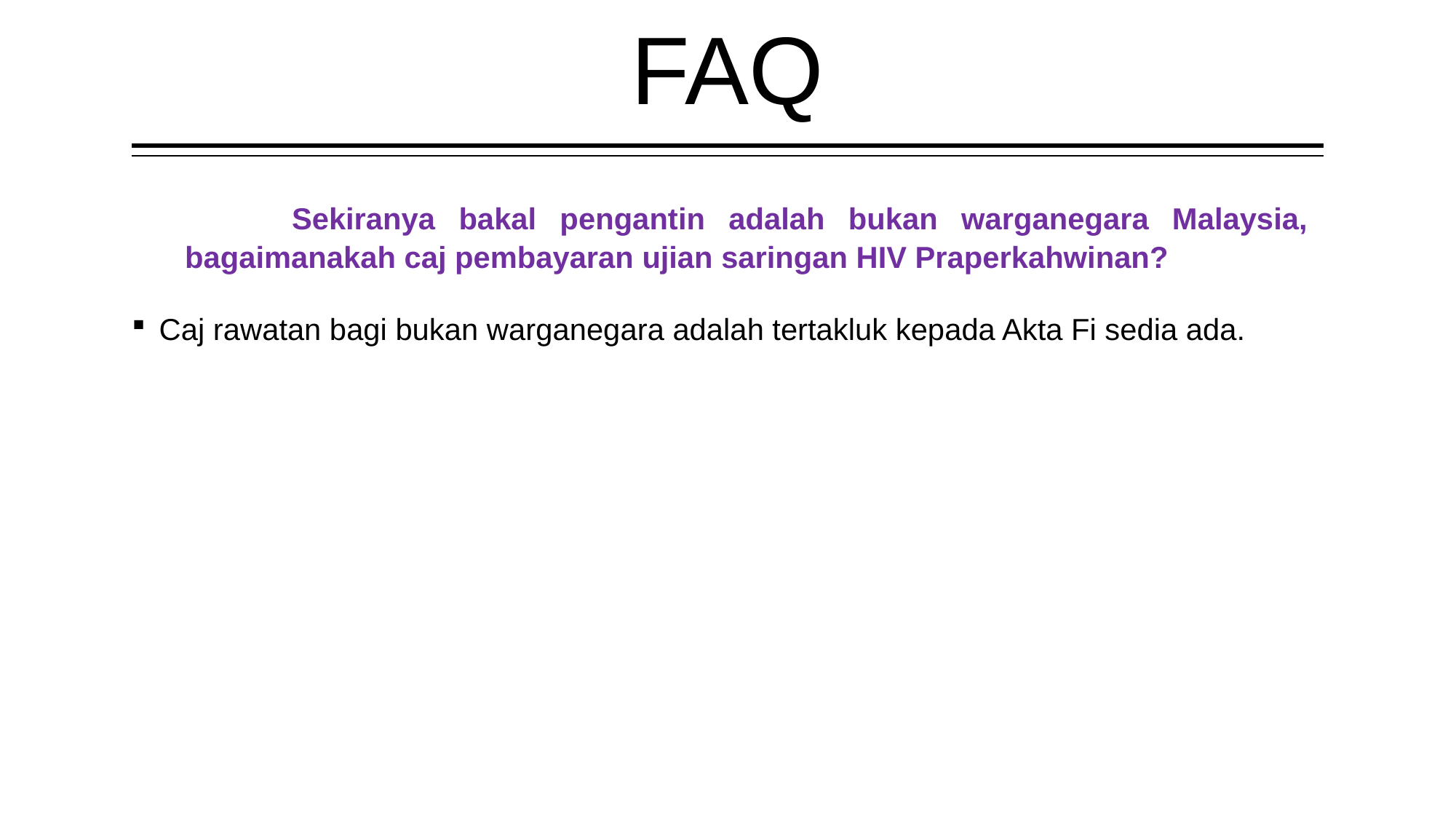

# FAQ
       Sekiranya bakal pengantin adalah bukan warganegara Malaysia, bagaimanakah caj pembayaran ujian saringan HIV Praperkahwinan?
Caj rawatan bagi bukan warganegara adalah tertakluk kepada Akta Fi sedia ada.